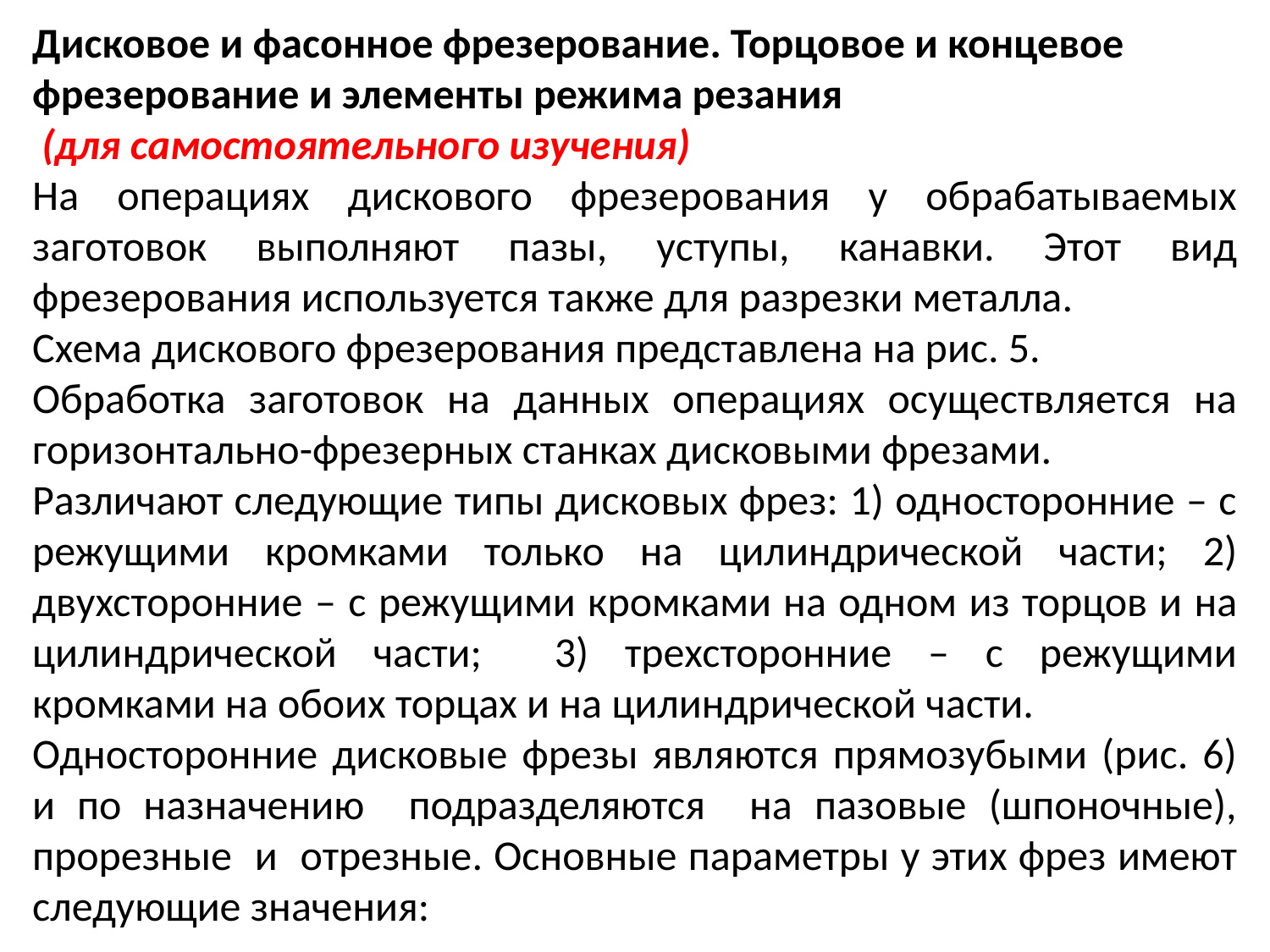

Дисковое и фасонное фрезерование. Торцовое и концевое фрезерование и элементы режима резания
 (для самостоятельного изучения)
На операциях дискового фрезерования у обрабатываемых заготовок выполняют пазы, уступы, канавки. Этот вид фрезерования используется также для разрезки металла.
Схема дискового фрезерования представлена на рис. 5.
Обработка заготовок на данных операциях осуществляется на горизонтально-фрезерных станках дисковыми фрезами.
Различают следующие типы дисковых фрез: 1) односторонние – с режущими кромками только на цилиндрической части; 2) двухсторонние – с режущими кромками на одном из торцов и на цилиндрической части;  3) трехсторонние – с режущими кромками на обоих торцах и на цилиндрической части.
Односторонние дисковые фрезы являются прямозубыми (рис. 6) и по назначению  подразделяются  на пазовые (шпоночные), прорезные  и  отрезные. Основные параметры у этих фрез имеют следующие значения: